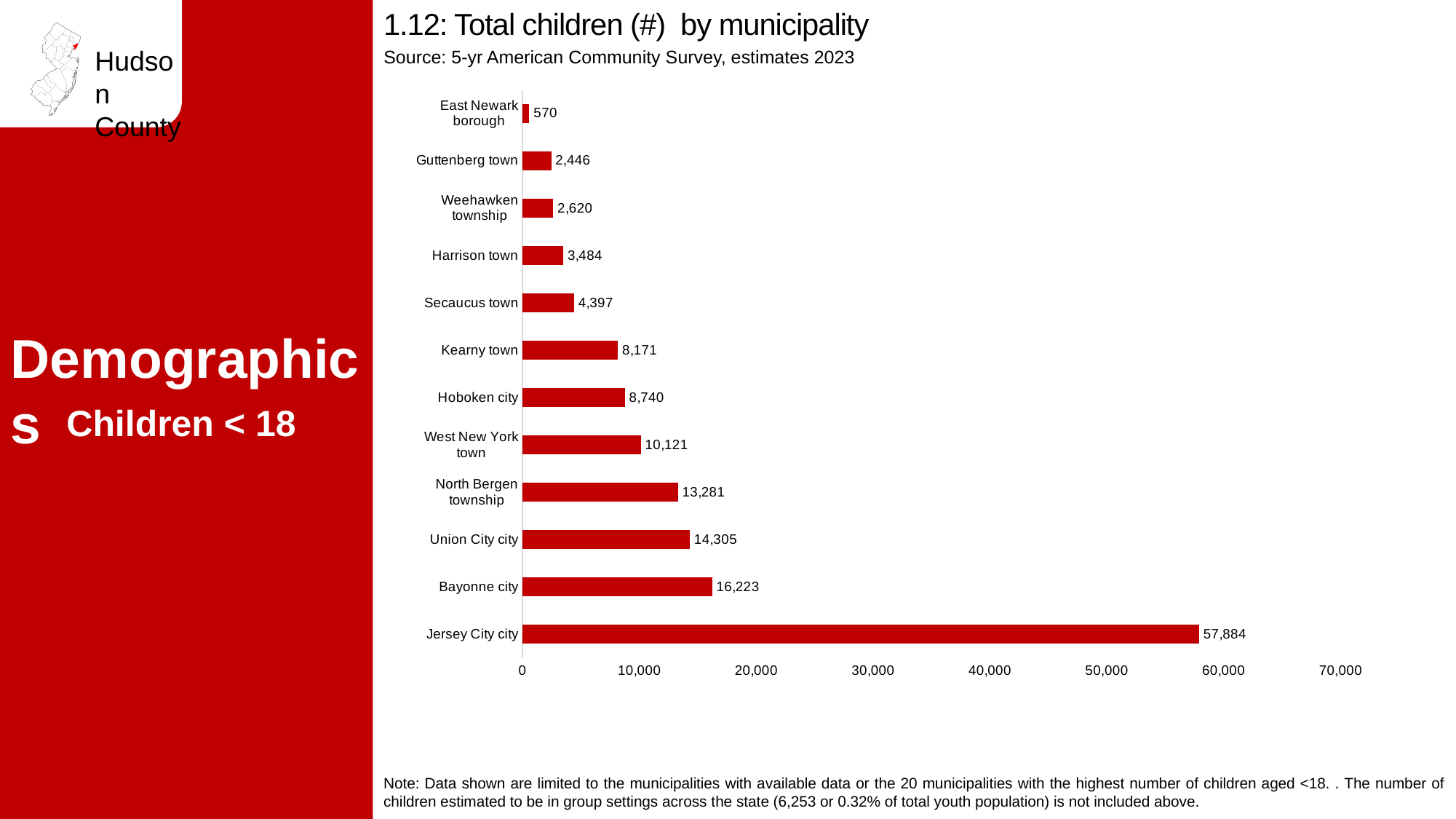

1.12: Total children (#)  by municipality
Source: 5-yr American Community Survey, estimates 2023

### Chart

| Category | Total children by municipality  |
|---|---|
| Jersey City city | 57884.0 |
| Bayonne city | 16223.0 |
| Union City city | 14305.0 |
| North Bergen township | 13281.0 |
| West New York town | 10121.0 |
| Hoboken city | 8740.0 |
| Kearny town | 8171.0 |
| Secaucus town | 4397.0 |
| Harrison town | 3484.0 |
| Weehawken township | 2620.0 |
| Guttenberg town | 2446.0 |
| East Newark borough | 570.0 |
Demographics
Children < 18
Note: Data shown are limited to the municipalities with available data or the 20 municipalities with the highest number of children aged <18. . The number of children estimated to be in group settings across the state (6,253 or 0.32% of total youth population) is not included above.